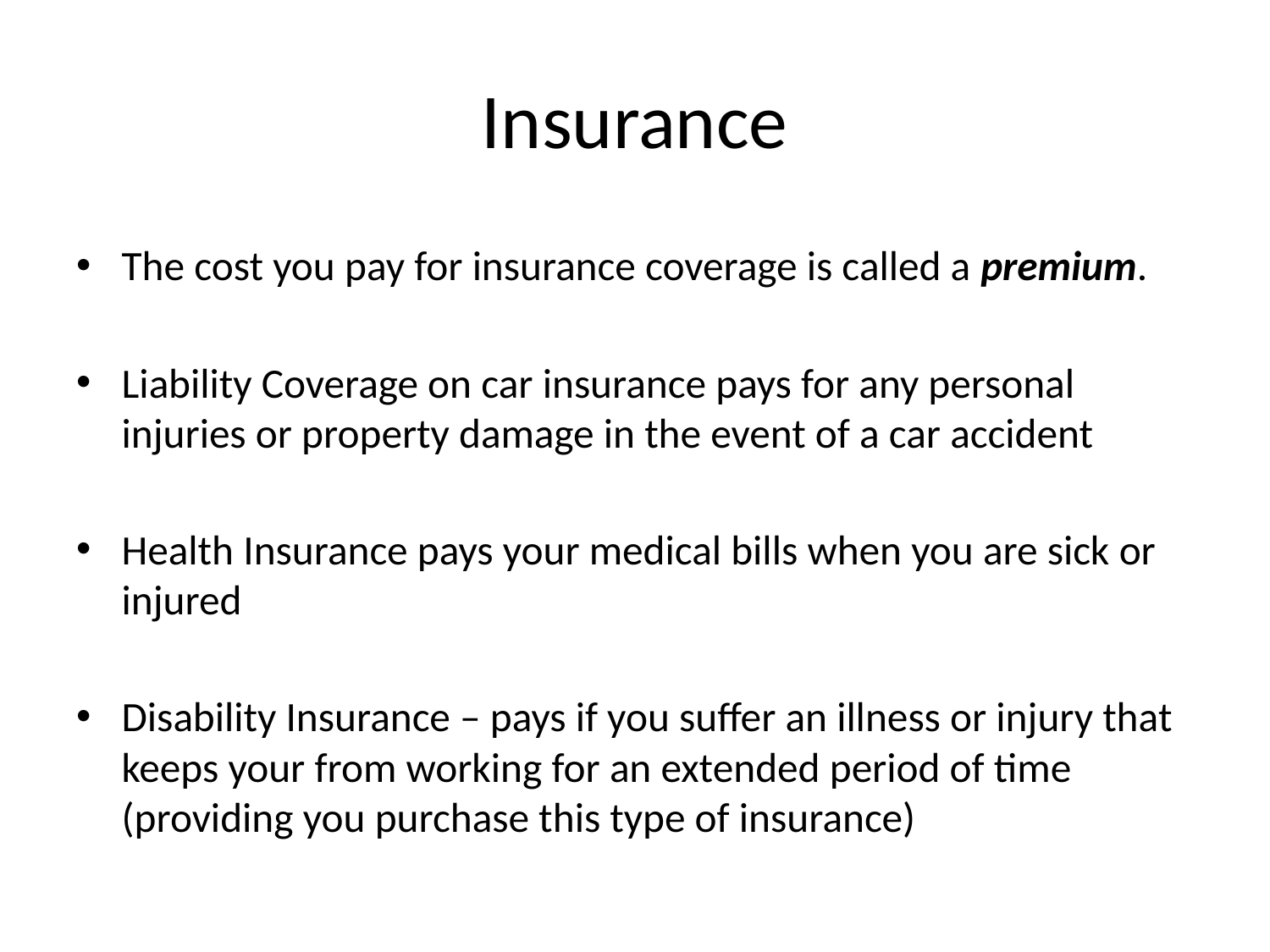

# Insurance
The cost you pay for insurance coverage is called a premium.

Liability Coverage on car insurance pays for any personal injuries or property damage in the event of a car accident

Health Insurance pays your medical bills when you are sick or injured

Disability Insurance – pays if you suffer an illness or injury that keeps your from working for an extended period of time (providing you purchase this type of insurance)